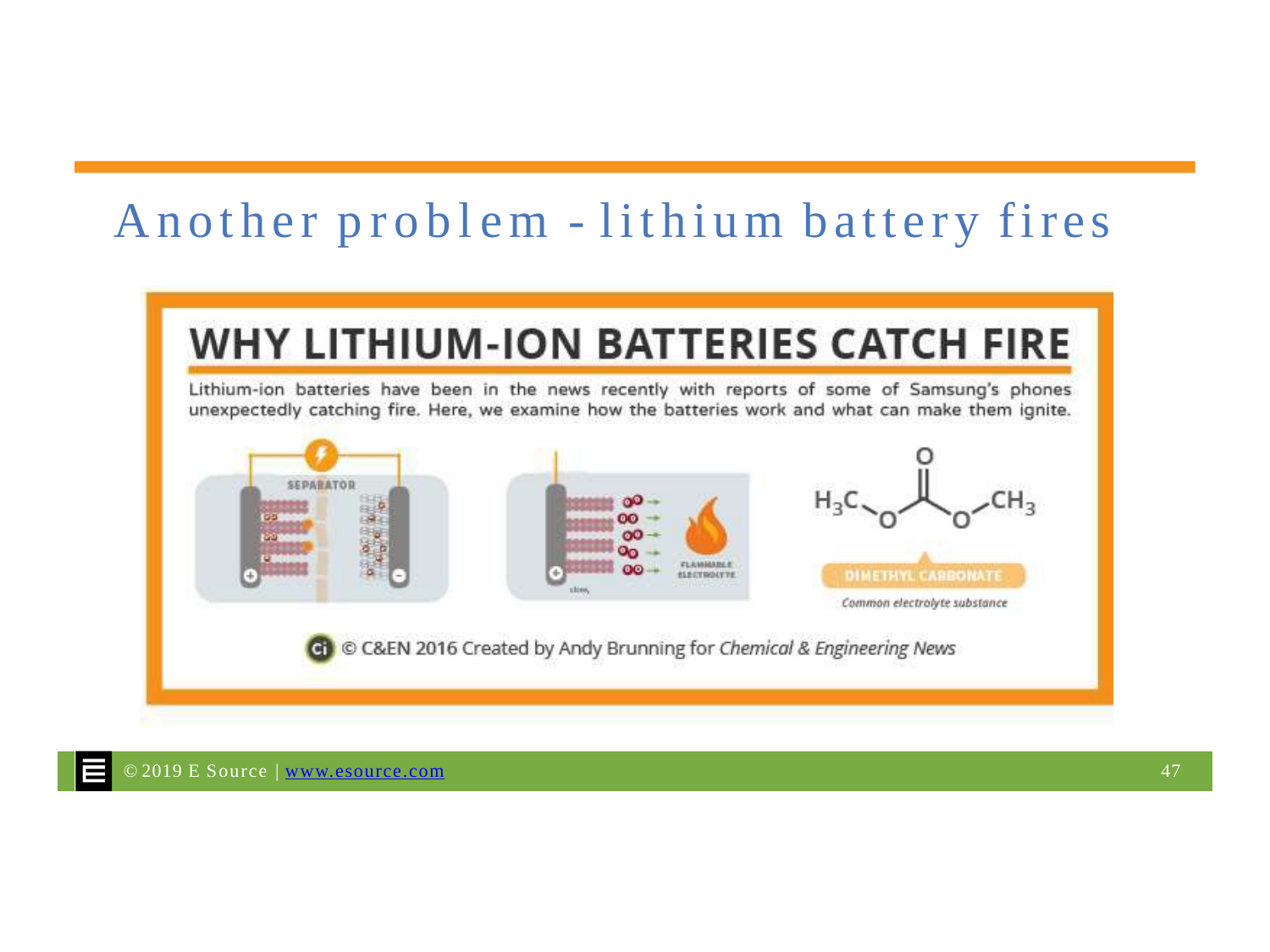

# Another problem - lithium battery fires

© 2019 E Source | www.esource.com
47